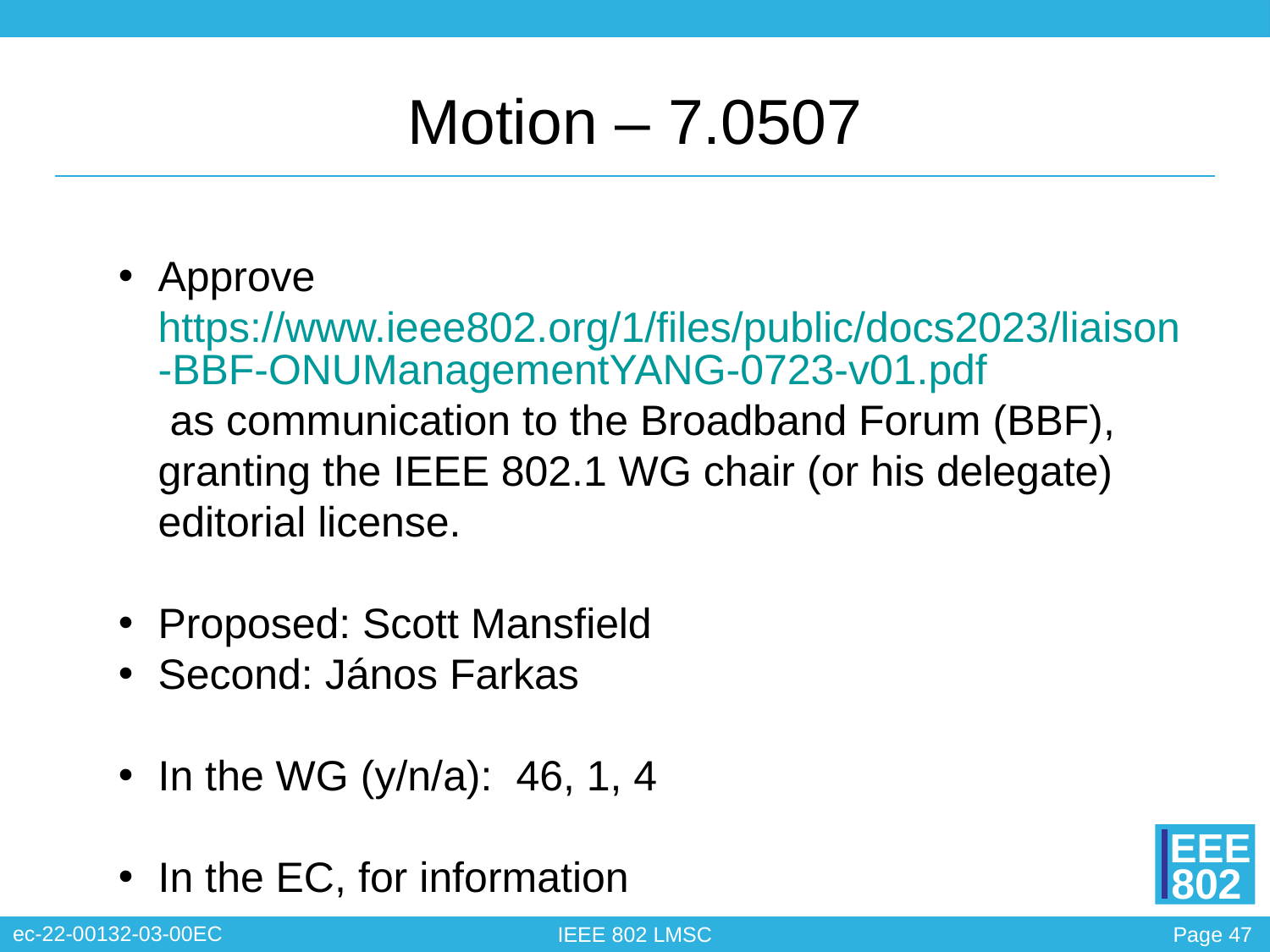

# Motion – 7.0507
Approve https://www.ieee802.org/1/files/public/docs2023/liaison-BBF-ONUManagementYANG-0723-v01.pdf as communication to the Broadband Forum (BBF), granting the IEEE 802.1 WG chair (or his delegate) editorial license.

Proposed: Scott Mansfield
Second: János Farkas

In the WG (y/n/a):  46, 1, 4

In the EC, for information